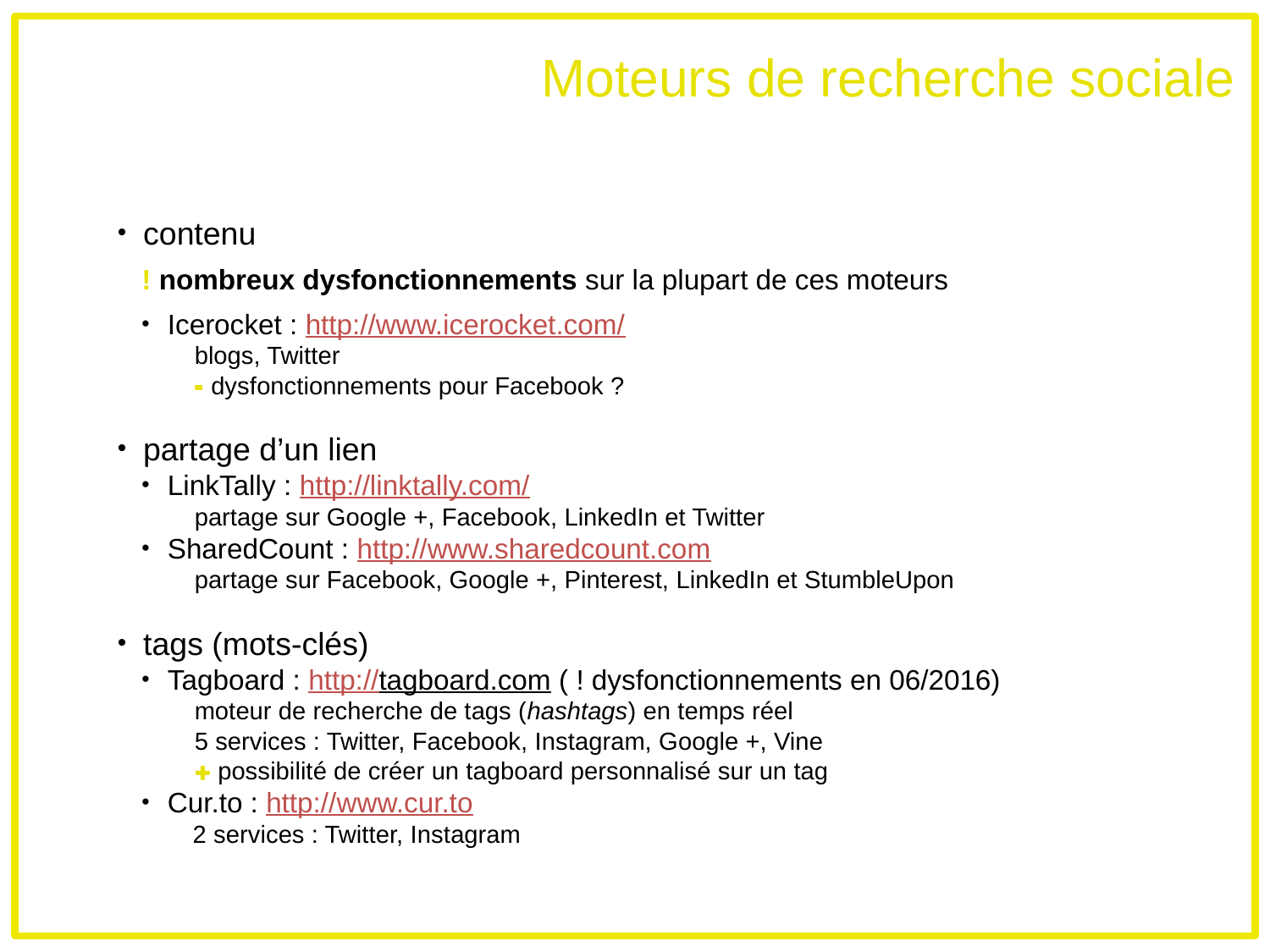

# Moteurs de recherche sociale

contenu
! nombreux dysfonctionnements sur la plupart de ces moteurs
Icerocket : http://www.icerocket.com/
blogs, Twitter
- dysfonctionnements pour Facebook ?

partage d’un lien
LinkTally : http://linktally.com/
partage sur Google +, Facebook, LinkedIn et Twitter
SharedCount : http://www.sharedcount.com
partage sur Facebook, Google +, Pinterest, LinkedIn et StumbleUpon

tags (mots-clés)
Tagboard : http://tagboard.com ( ! dysfonctionnements en 06/2016)
moteur de recherche de tags (hashtags) en temps réel
5 services : Twitter, Facebook, Instagram, Google +, Vine
+ possibilité de créer un tagboard personnalisé sur un tag
Cur.to : http://www.cur.to
2 services : Twitter, Instagram